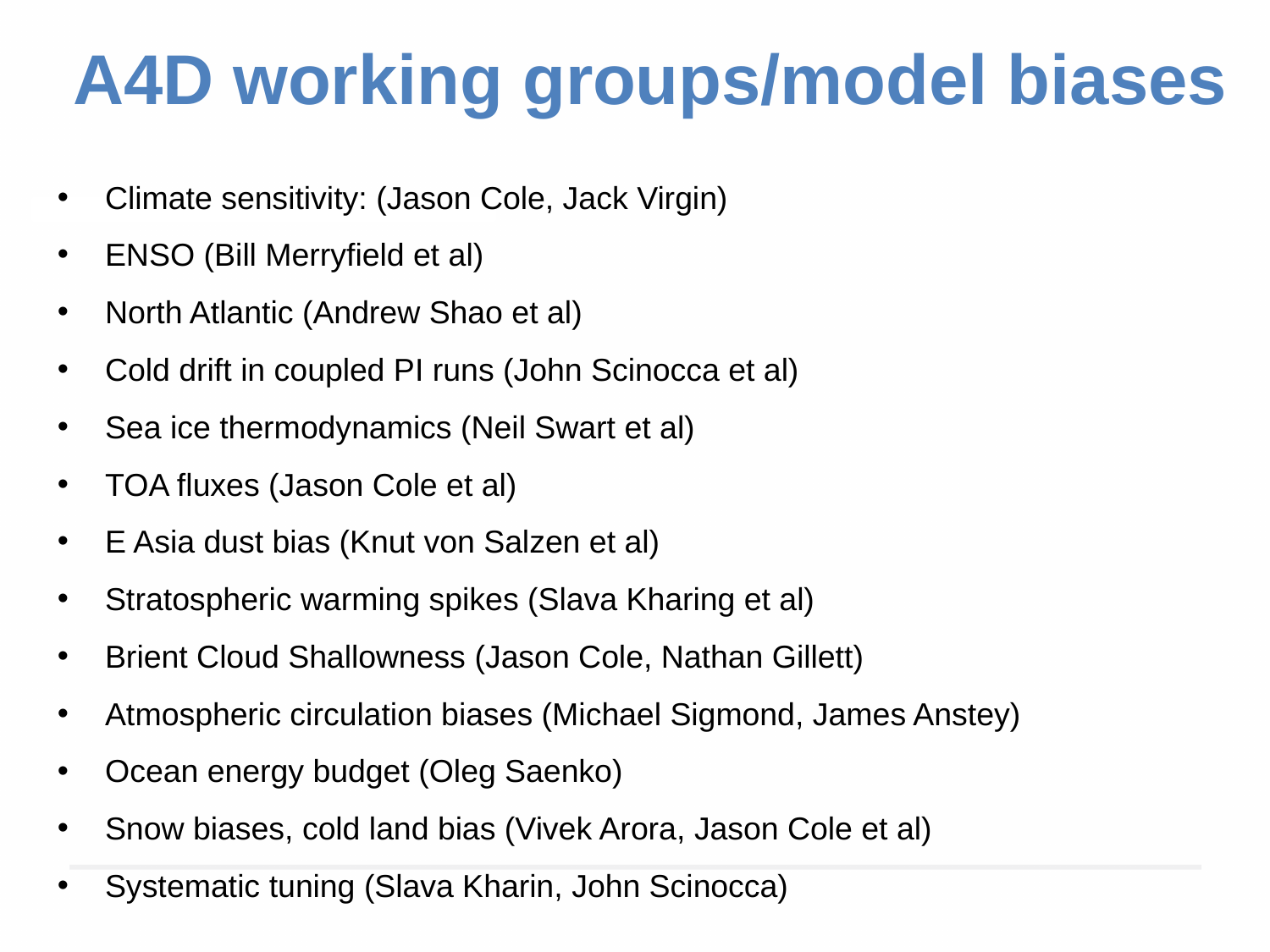

# A4D working groups/model biases
Climate sensitivity: (Jason Cole, Jack Virgin)
ENSO (Bill Merryfield et al)
North Atlantic (Andrew Shao et al)
Cold drift in coupled PI runs (John Scinocca et al)
Sea ice thermodynamics (Neil Swart et al)
TOA fluxes (Jason Cole et al)
E Asia dust bias (Knut von Salzen et al)
Stratospheric warming spikes (Slava Kharing et al)
Brient Cloud Shallowness (Jason Cole, Nathan Gillett)
Atmospheric circulation biases (Michael Sigmond, James Anstey)
Ocean energy budget (Oleg Saenko)
Snow biases, cold land bias (Vivek Arora, Jason Cole et al)
Systematic tuning (Slava Kharin, John Scinocca)